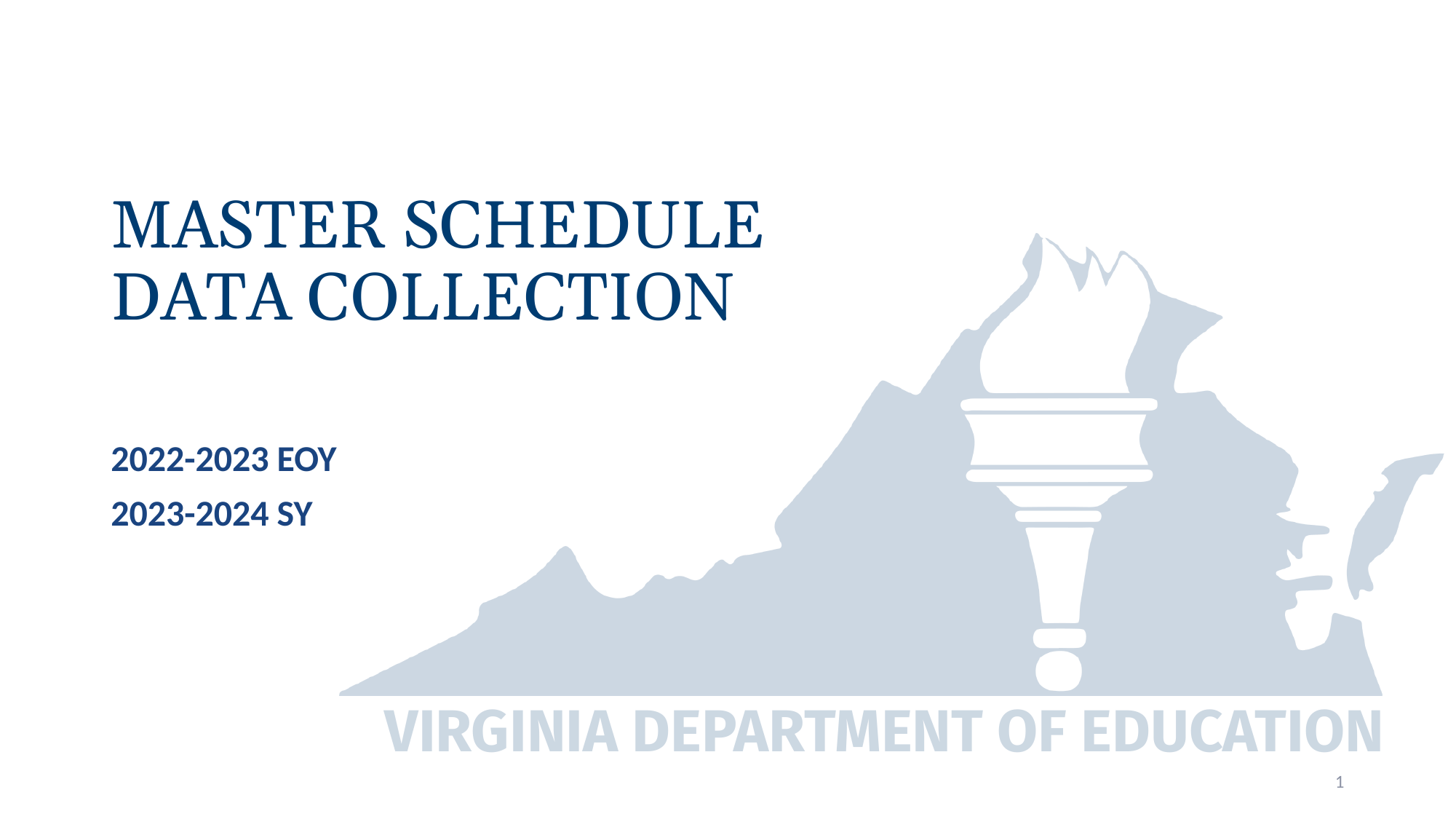

# Master Schedule Data Collection
2022-2023 EOY
2023-2024 SY
1